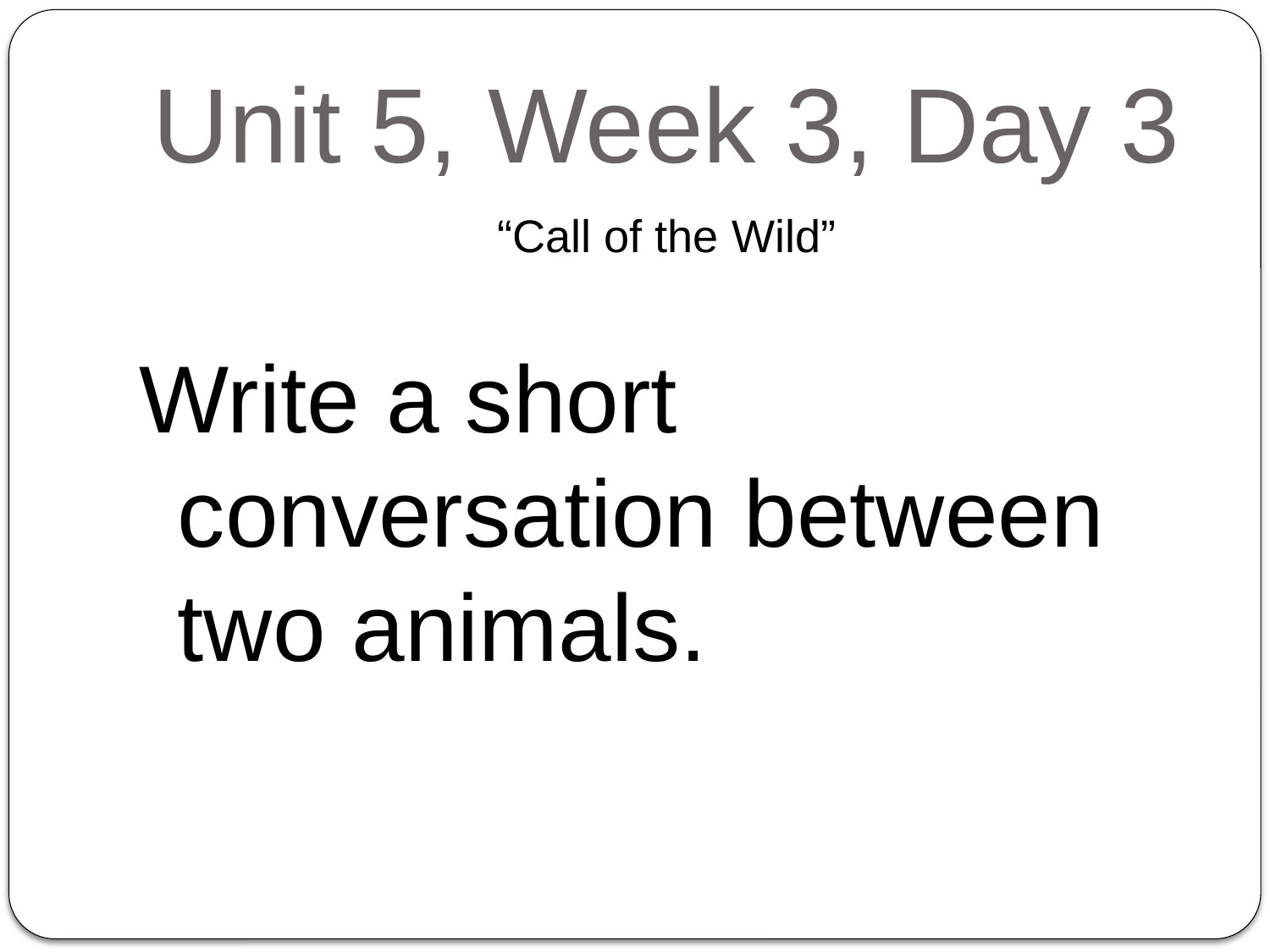

# Unit 5, Week 3, Day 3
“Call of the Wild”

Write a short conversation between two animals.